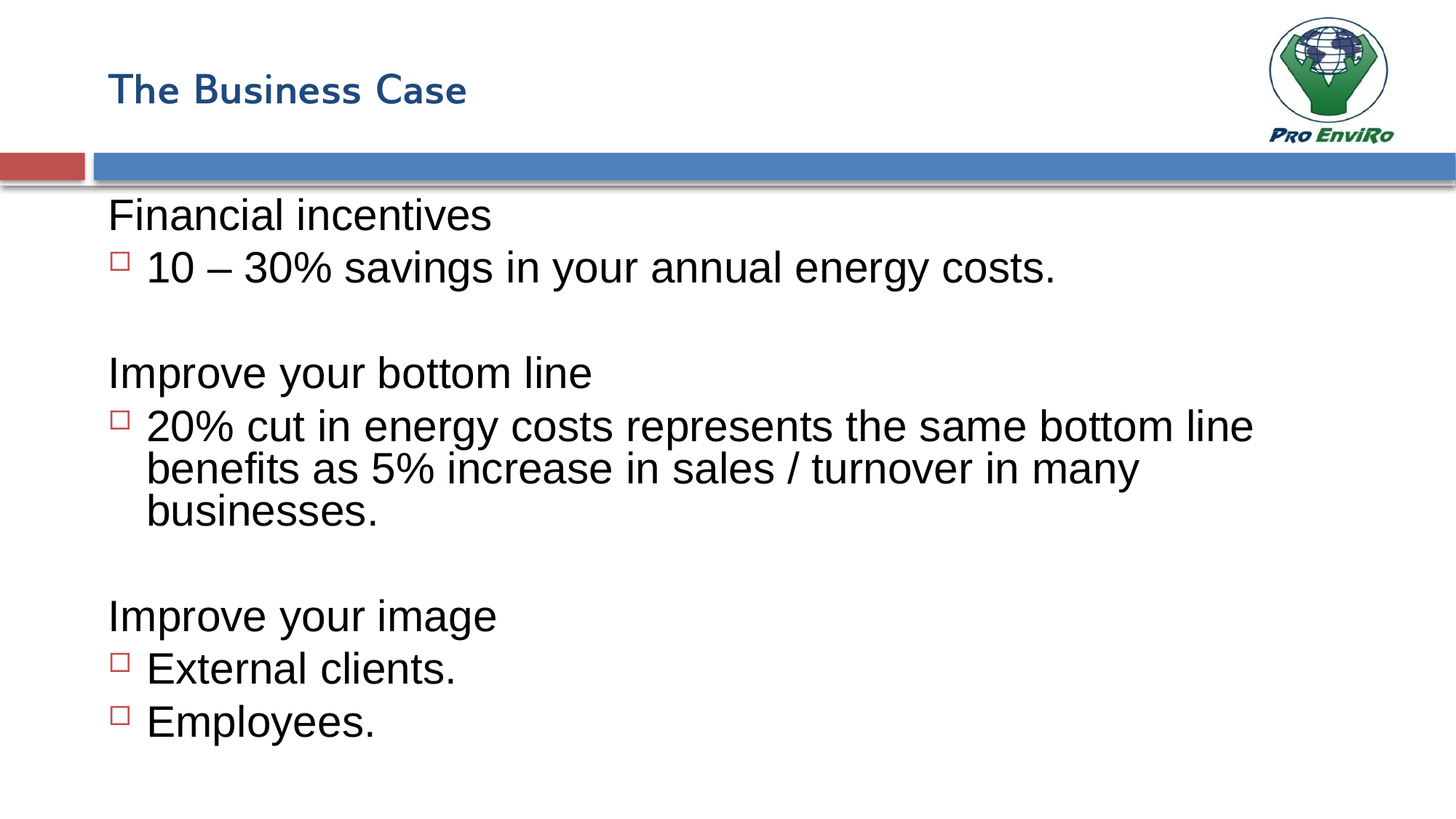

# The Business Case
Financial incentives
10 – 30% savings in your annual energy costs.

Improve your bottom line
20% cut in energy costs represents the same bottom line benefits as 5% increase in sales / turnover in many businesses.

Improve your image
External clients.
Employees.